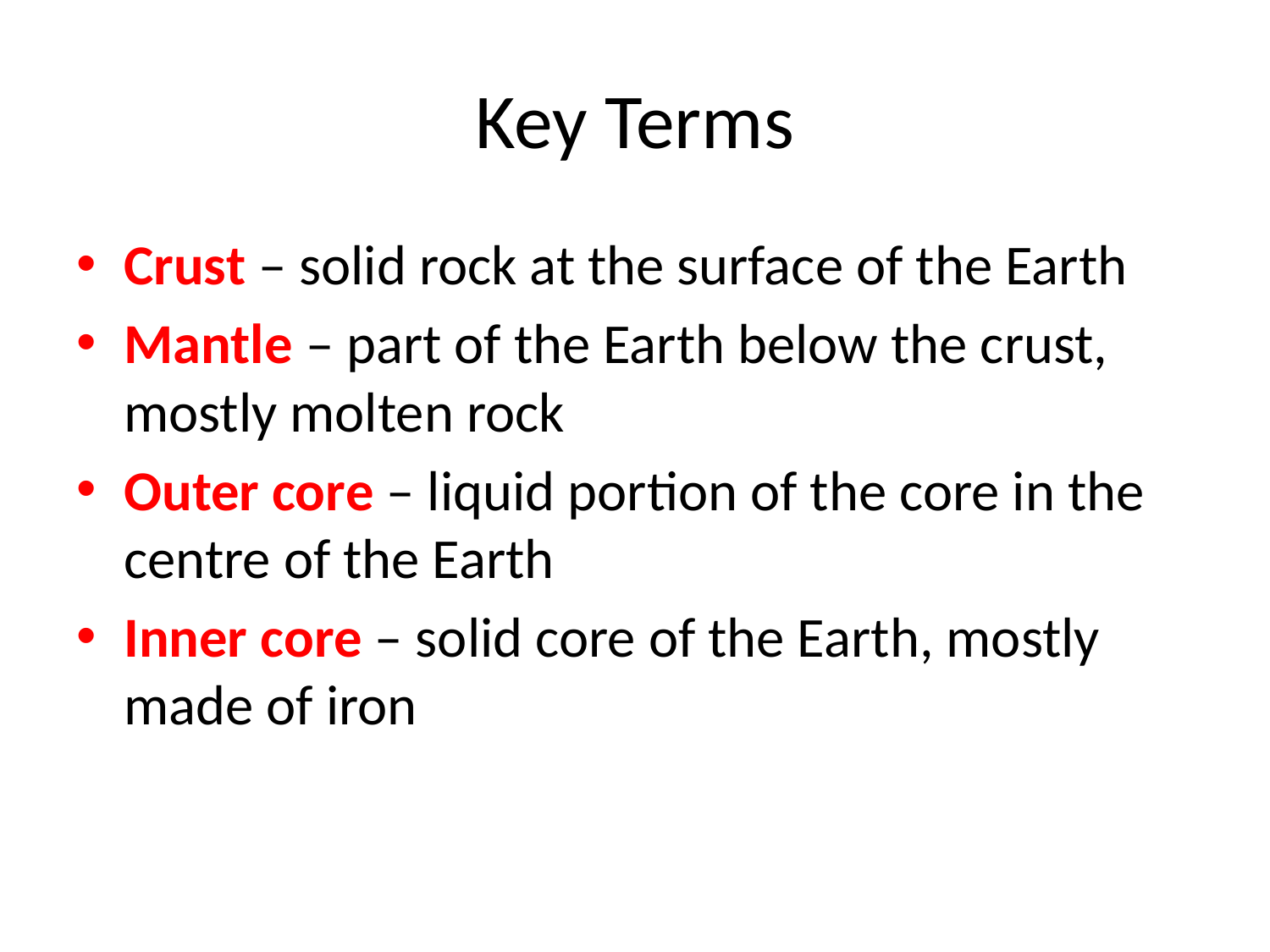

# Key Terms
Crust – solid rock at the surface of the Earth
Mantle – part of the Earth below the crust, mostly molten rock
Outer core – liquid portion of the core in the centre of the Earth
Inner core – solid core of the Earth, mostly made of iron